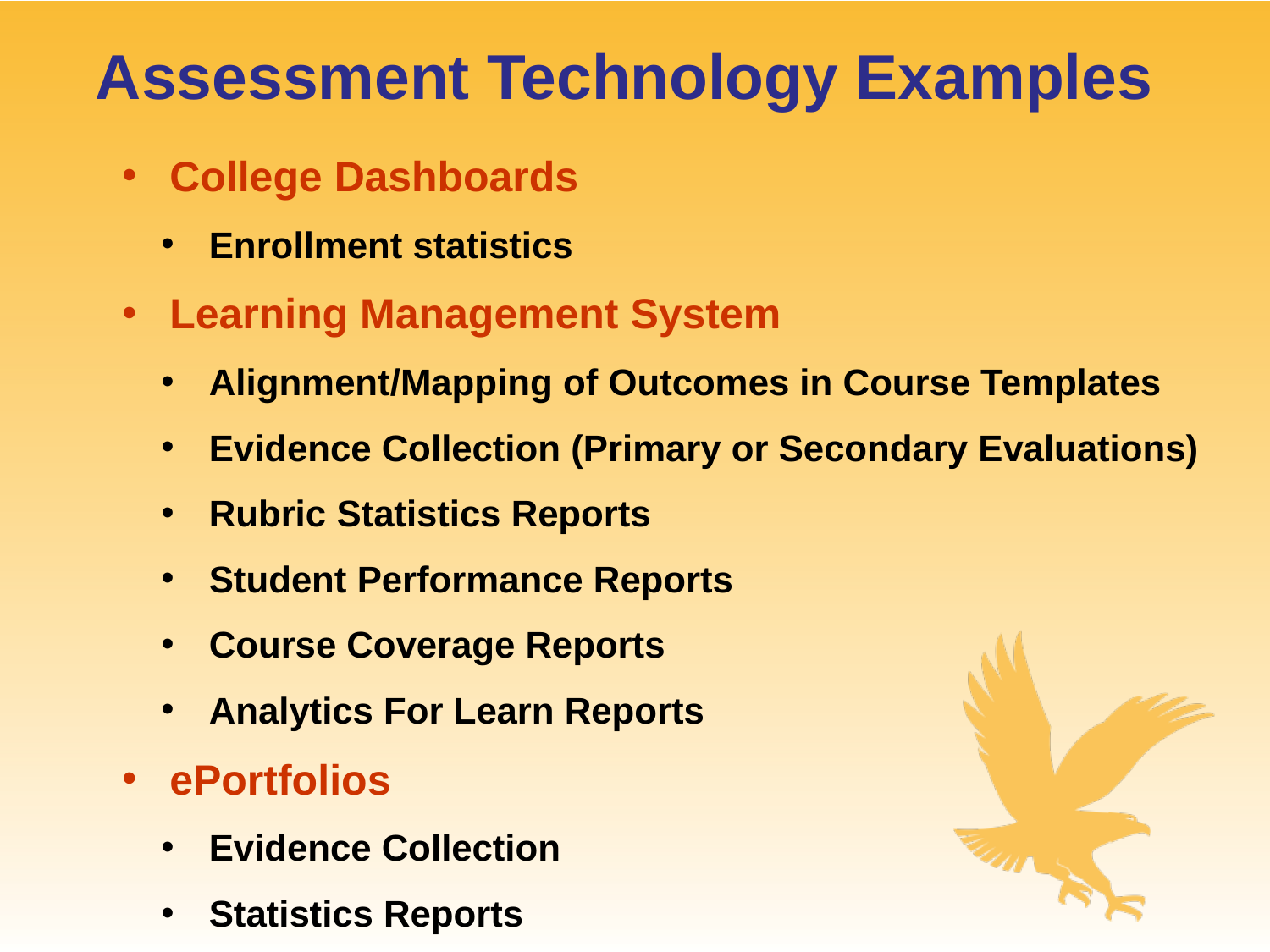

# Assessment Technology Examples
College Dashboards
Enrollment statistics
Learning Management System
Alignment/Mapping of Outcomes in Course Templates
Evidence Collection (Primary or Secondary Evaluations)
Rubric Statistics Reports
Student Performance Reports
Course Coverage Reports
Analytics For Learn Reports
ePortfolios
Evidence Collection
Statistics Reports